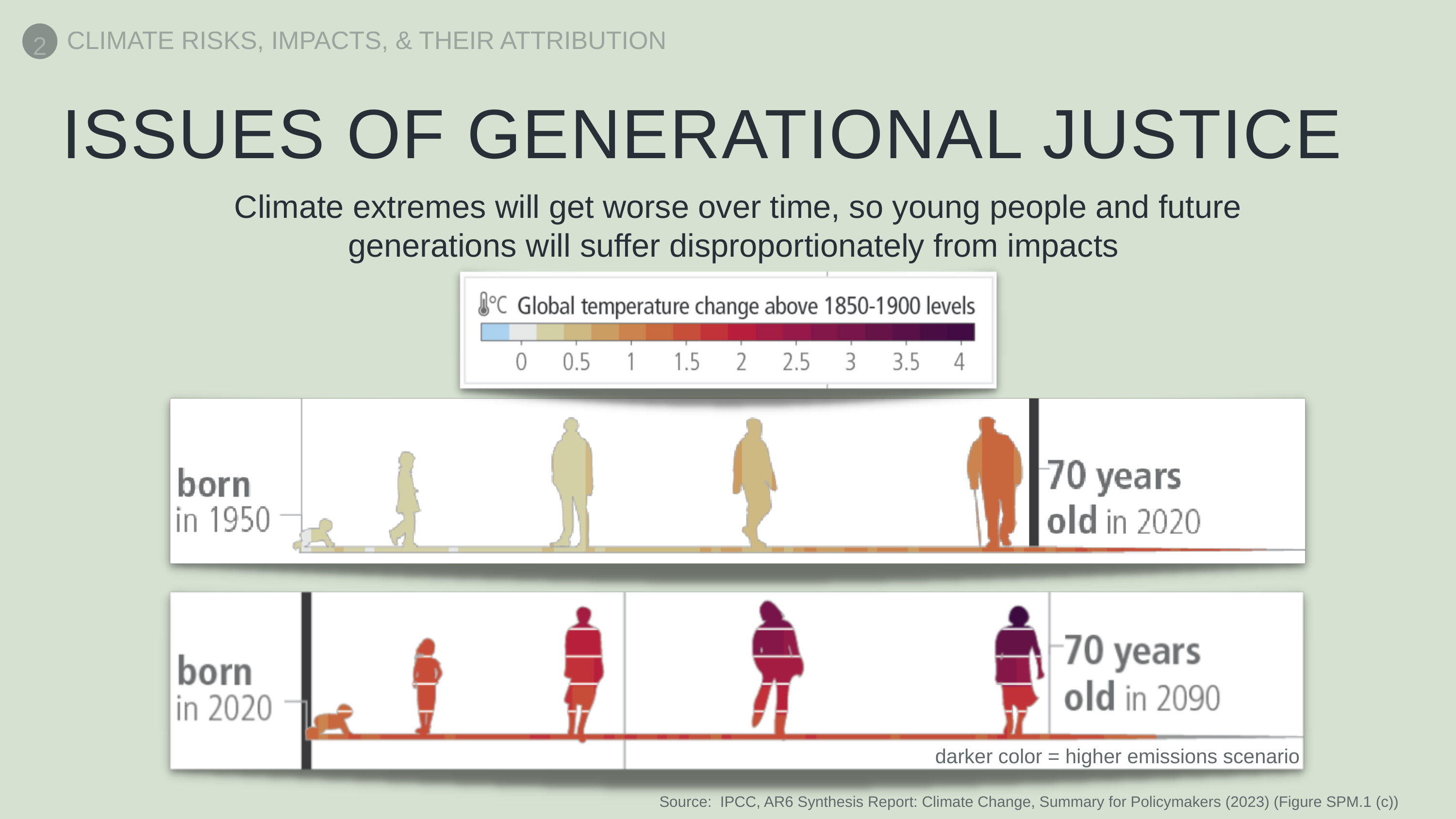

2
CLIMATE RISKS, IMPACTS, & THEIR ATTRIBUTION
ISSUES OF GENERATIONAL JUSTICE
Climate extremes will get worse over time, so young people and future generations will suffer disproportionately from impacts

darker color = higher emissions scenario
Source:  IPCC, AR6 Synthesis Report: Climate Change, Summary for Policymakers (2023) (Figure SPM.1 (c))